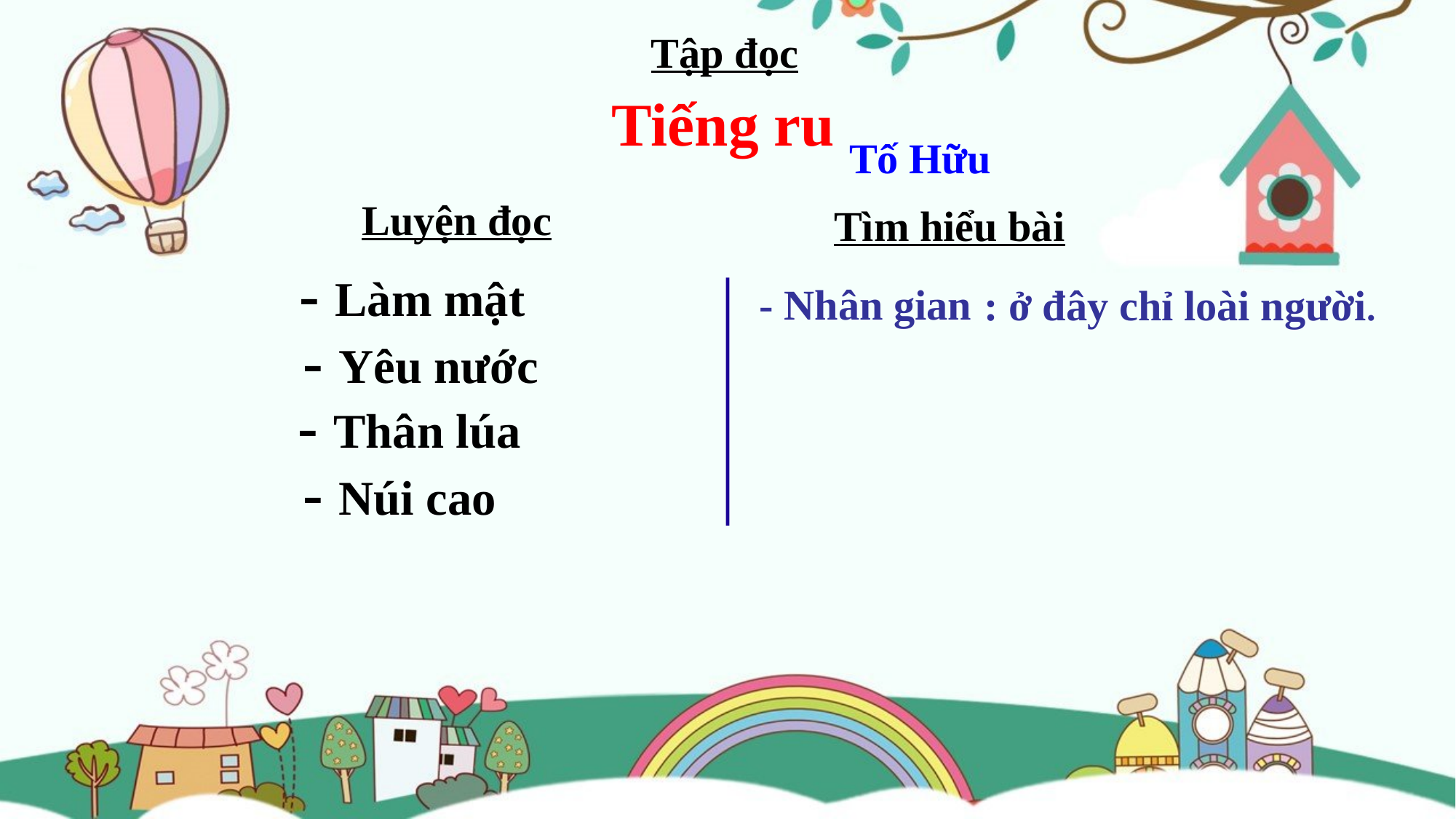

Tập đọc
Tiếng ru
Tố Hữu
Luyện đọc
       Tìm hiểu bài
- Làm mật
- Yêu nước
- Thân lúa
- Núi cao
  - Nhân gian
: ở đây chỉ loài người.